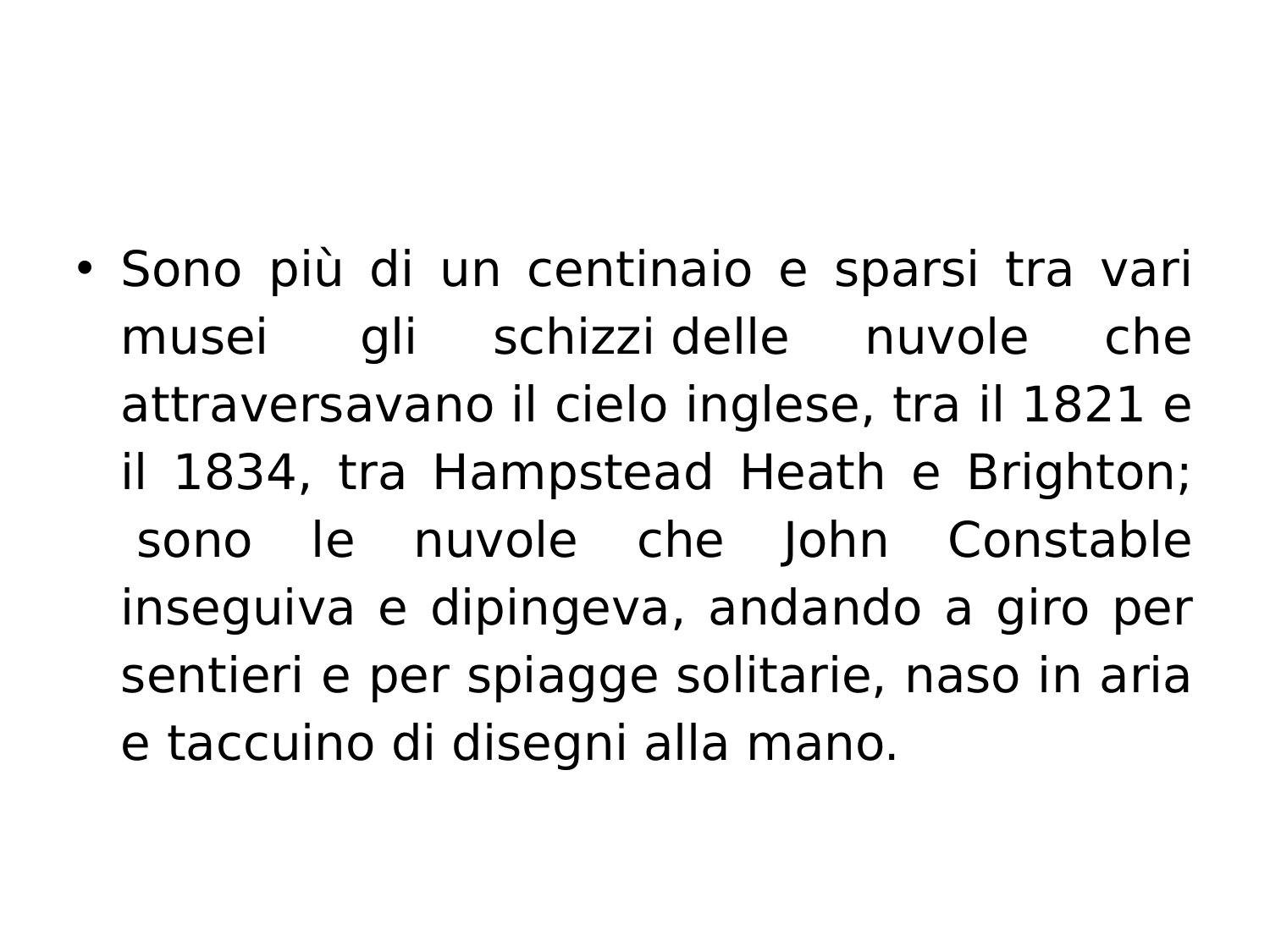

#
Sono più di un centinaio e sparsi tra vari musei  gli schizzi delle nuvole che attraversavano il cielo inglese, tra il 1821 e il 1834, tra Hampstead Heath e Brighton;  sono le nuvole che John Constable inseguiva e dipingeva, andando a giro per sentieri e per spiagge solitarie, naso in aria e taccuino di disegni alla mano.